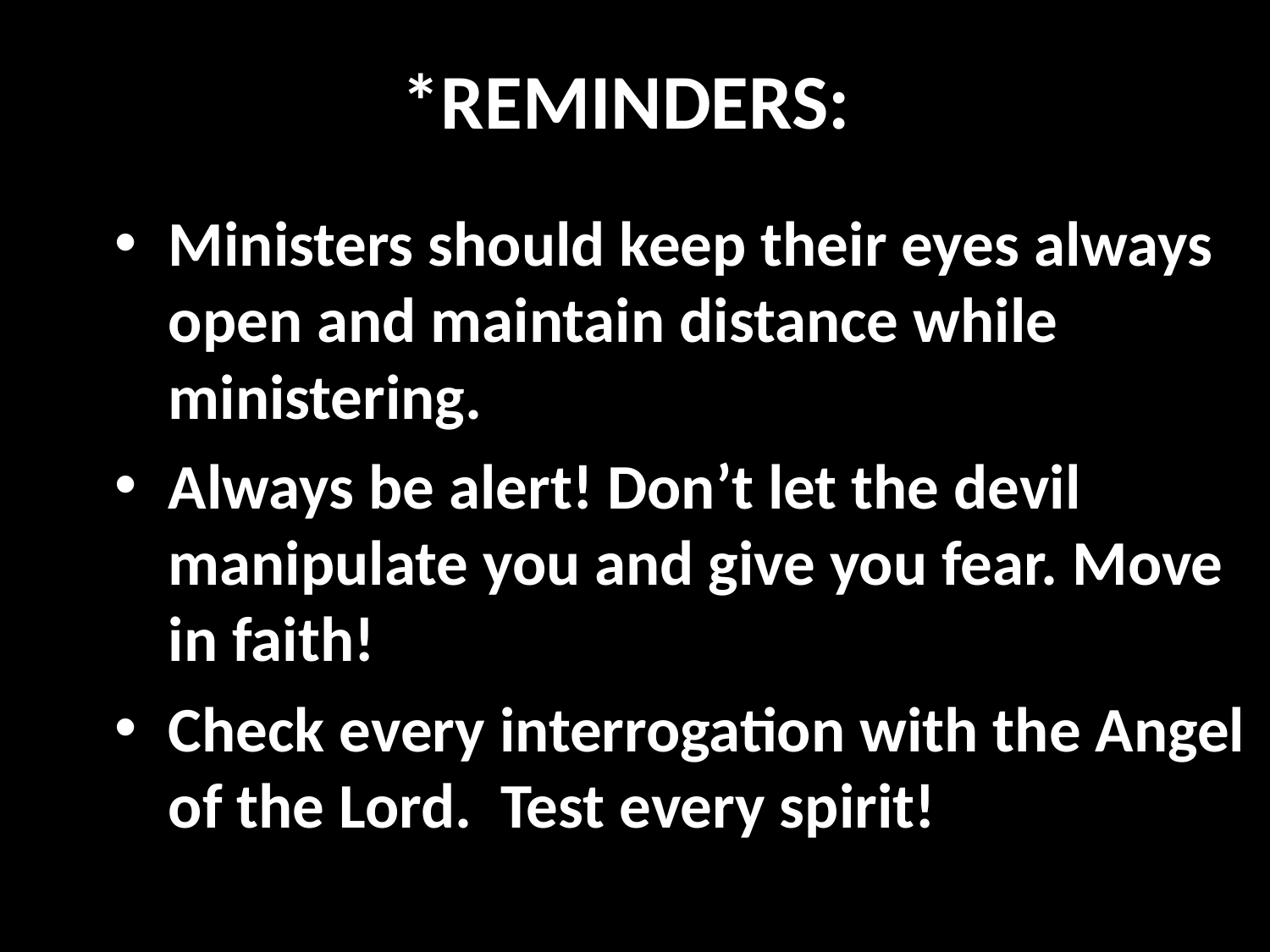

# *REMINDERS:
Ministers should keep their eyes always open and maintain distance while ministering.
Always be alert! Don’t let the devil manipulate you and give you fear. Move in faith!
Check every interrogation with the Angel of the Lord.  Test every spirit!